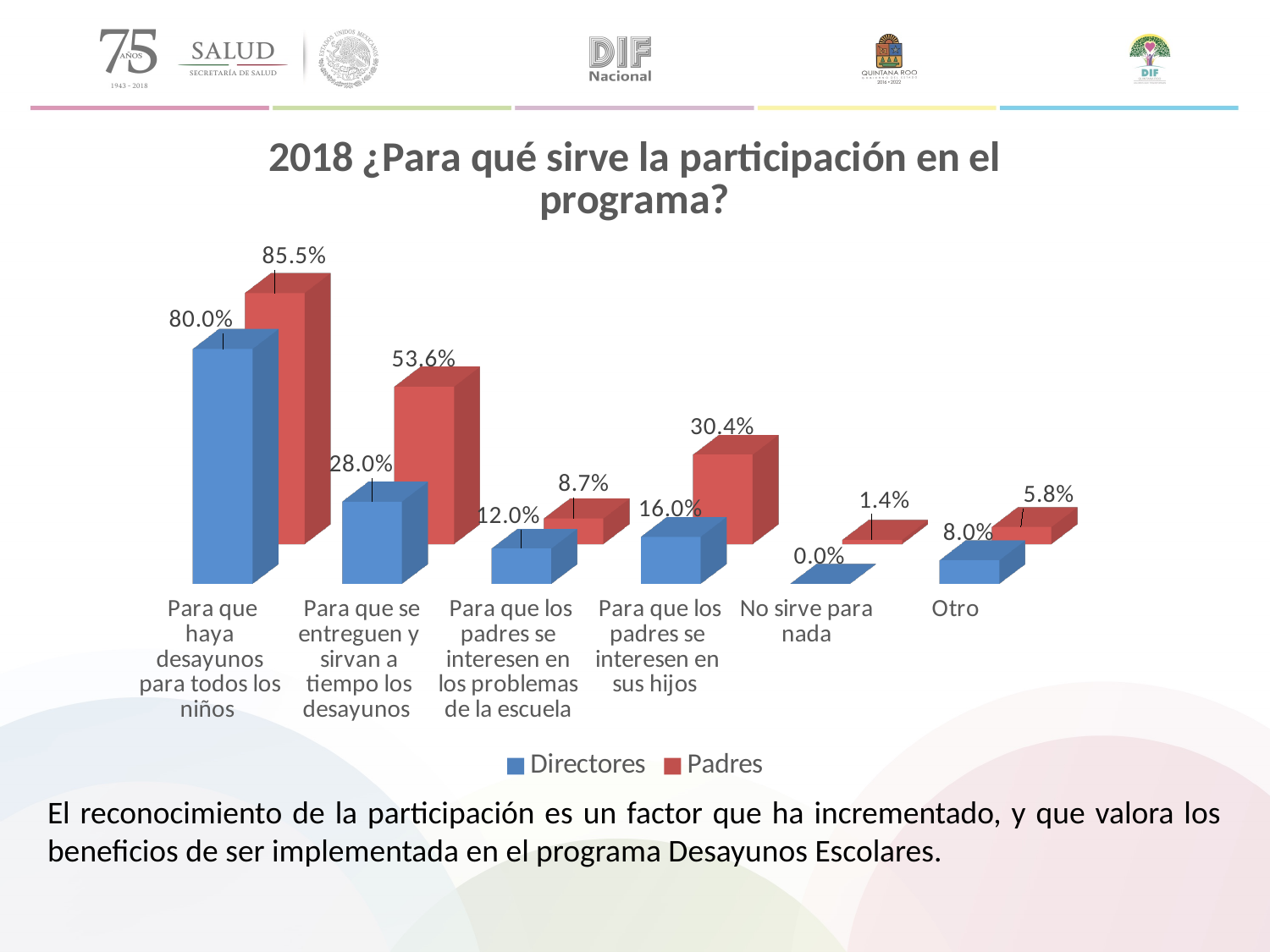

[unsupported chart]

El reconocimiento de la participación es un factor que ha incrementado, y que valora los beneficios de ser implementada en el programa Desayunos Escolares.